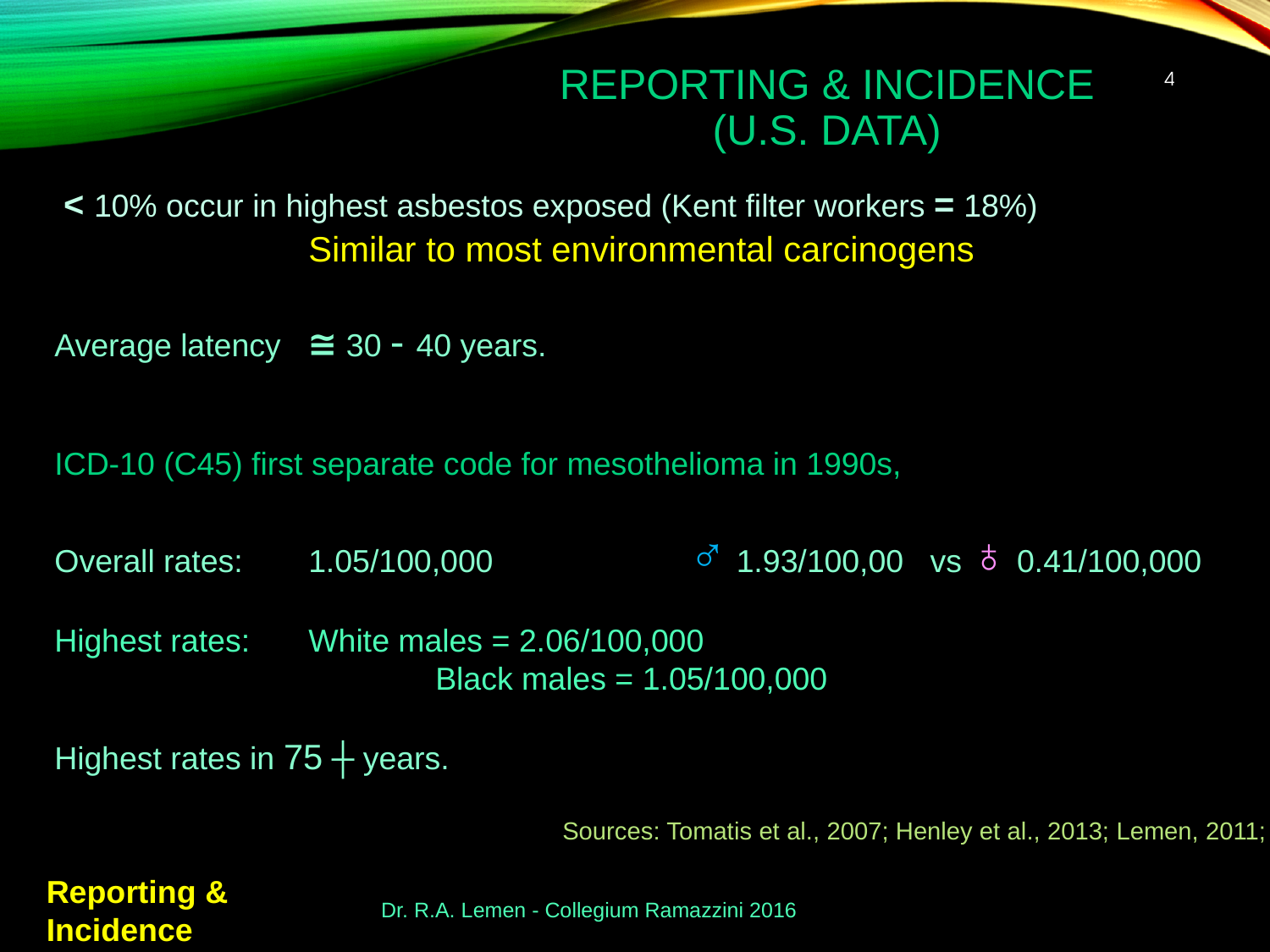

# Reporting & Incidence (U.S. Data)
4
☞	 < 10% occur in highest asbestos exposed (Kent filter workers = 18%)
			Similar to most environmental carcinogens

☞	Average latency   ≅ 30 - 40 years.

☞	ICD-10 (C45) first separate code for mesothelioma in 1990s,

➢	Overall rates: 	1.05/100,000		♂ 1.93/100,00   vs ♁ 0.41/100,000

➢	Highest rates:	White males = 2.06/100,000
    	 		      	Black males = 1.05/100,000

➢	Highest rates in 75 ┼ years.

					Sources: Tomatis et al., 2007; Henley et al., 2013; Lemen, 2011; 2016.
Reporting &
Incidence
Dr. R.A. Lemen - Collegium Ramazzini 2016